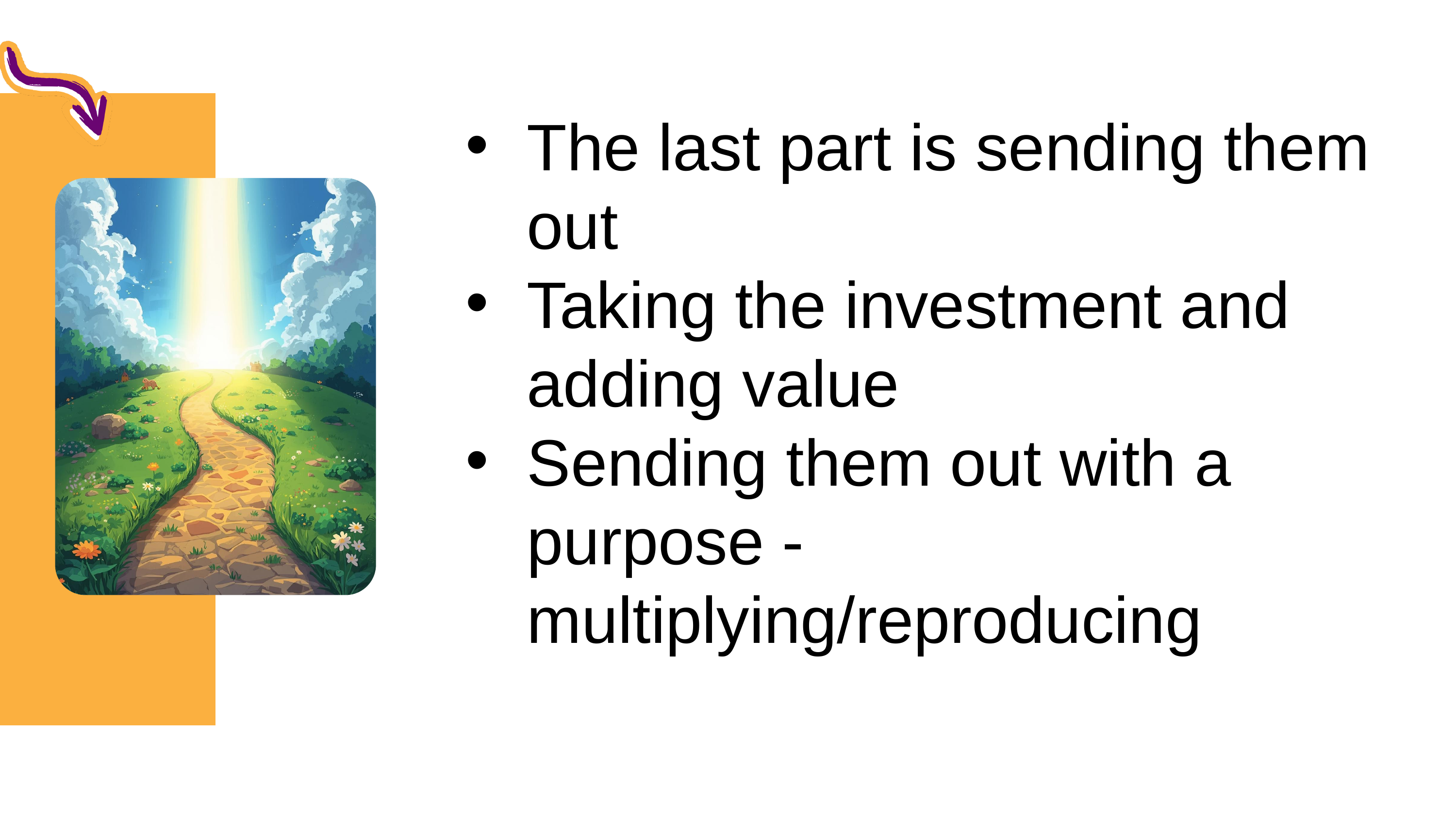

The last part is sending them out
Taking the investment and adding value
Sending them out with a purpose - multiplying/reproducing